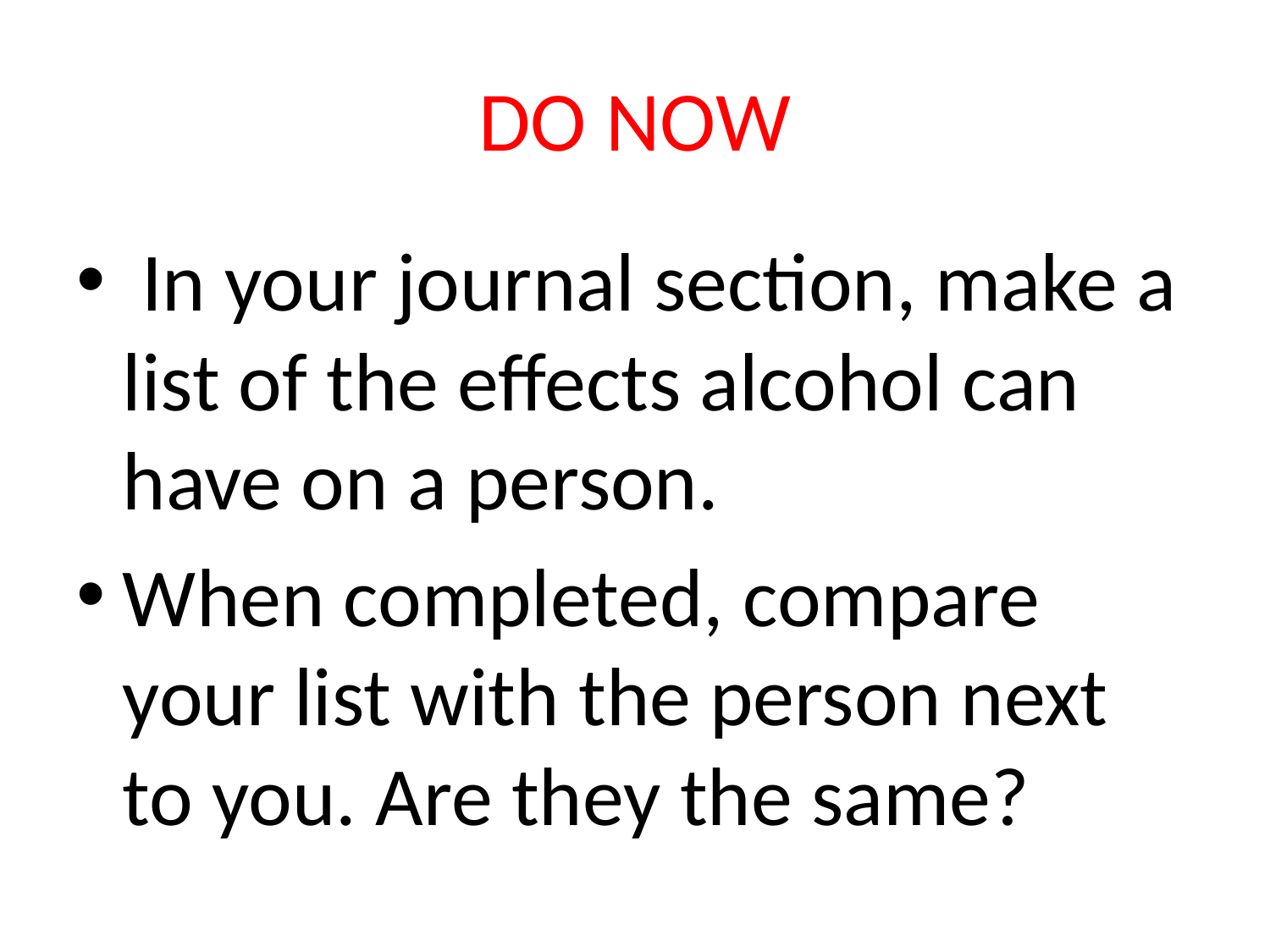

# DO NOW
 In your journal section, make a list of the effects alcohol can have on a person.
When completed, compare your list with the person next to you. Are they the same?